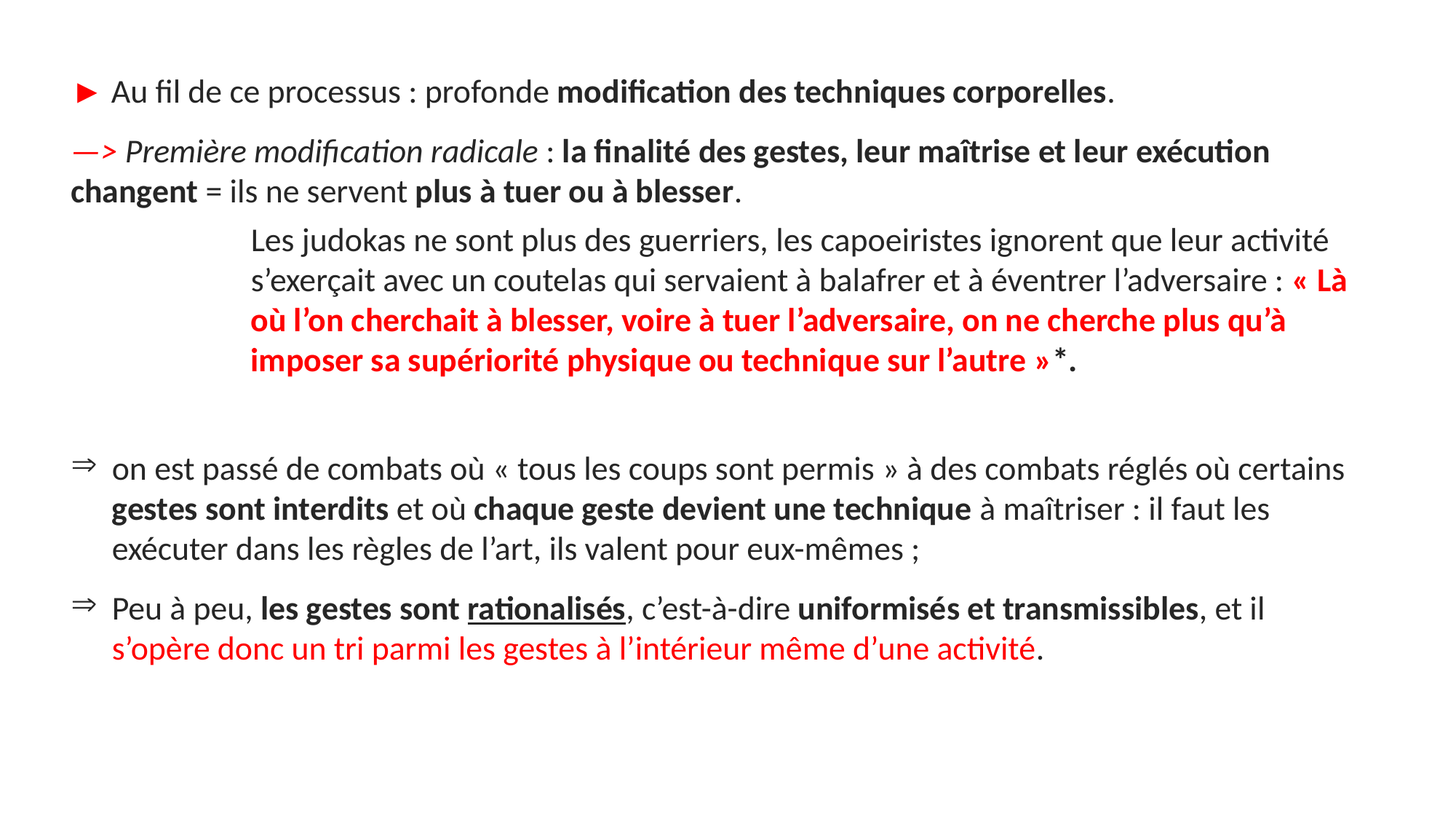

► Au fil de ce processus : profonde modification des techniques corporelles.
—> Première modification radicale : la finalité des gestes, leur maîtrise et leur exécution changent = ils ne servent plus à tuer ou à blesser.
Les judokas ne sont plus des guerriers, les capoeiristes ignorent que leur activité s’exerçait avec un coutelas qui servaient à balafrer et à éventrer l’adversaire : « Là où l’on cherchait à blesser, voire à tuer l’adversaire, on ne cherche plus qu’à imposer sa supériorité physique ou technique sur l’autre »*.

on est passé de combats où « tous les coups sont permis » à des combats réglés où certains gestes sont interdits et où chaque geste devient une technique à maîtriser : il faut les exécuter dans les règles de l’art, ils valent pour eux-mêmes ;
Peu à peu, les gestes sont rationalisés, c’est-à-dire uniformisés et transmissibles, et il s’opère donc un tri parmi les gestes à l’intérieur même d’une activité.